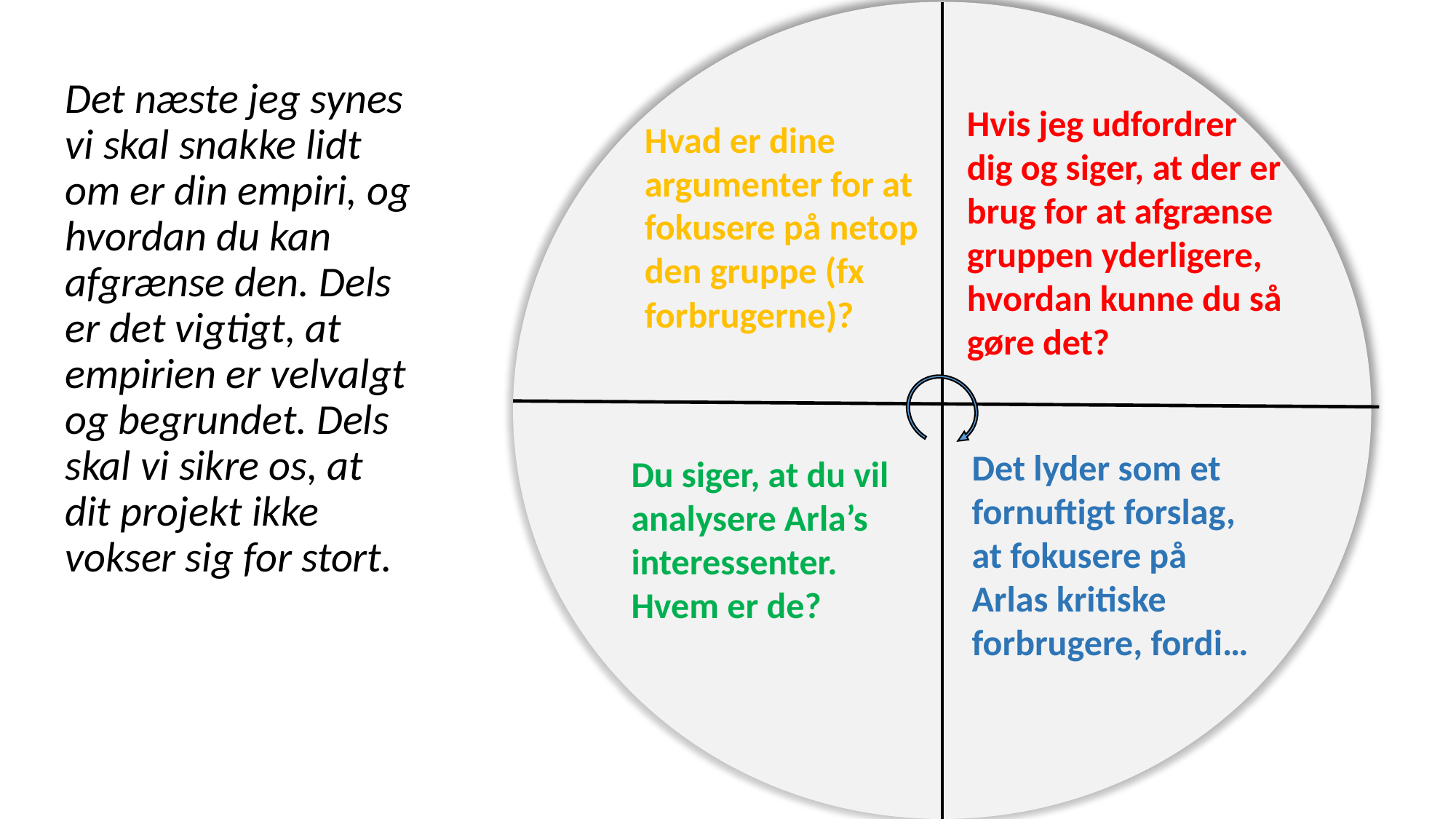

Det næste jeg synes vi skal snakke lidt om er din empiri, og hvordan du kan afgrænse den. Dels er det vigtigt, at empirien er velvalgt og begrundet. Dels skal vi sikre os, at dit projekt ikke vokser sig for stort.
Hvis jeg udfordrer dig og siger, at der er brug for at afgrænse gruppen yderligere, hvordan kunne du så gøre det?
Hvad er dine argumenter for at fokusere på netop den gruppe (fx forbrugerne)?

Det lyder som et fornuftigt forslag, at fokusere på Arlas kritiske forbrugere, fordi…
Du siger, at du vil analysere Arla’s interessenter. Hvem er de?